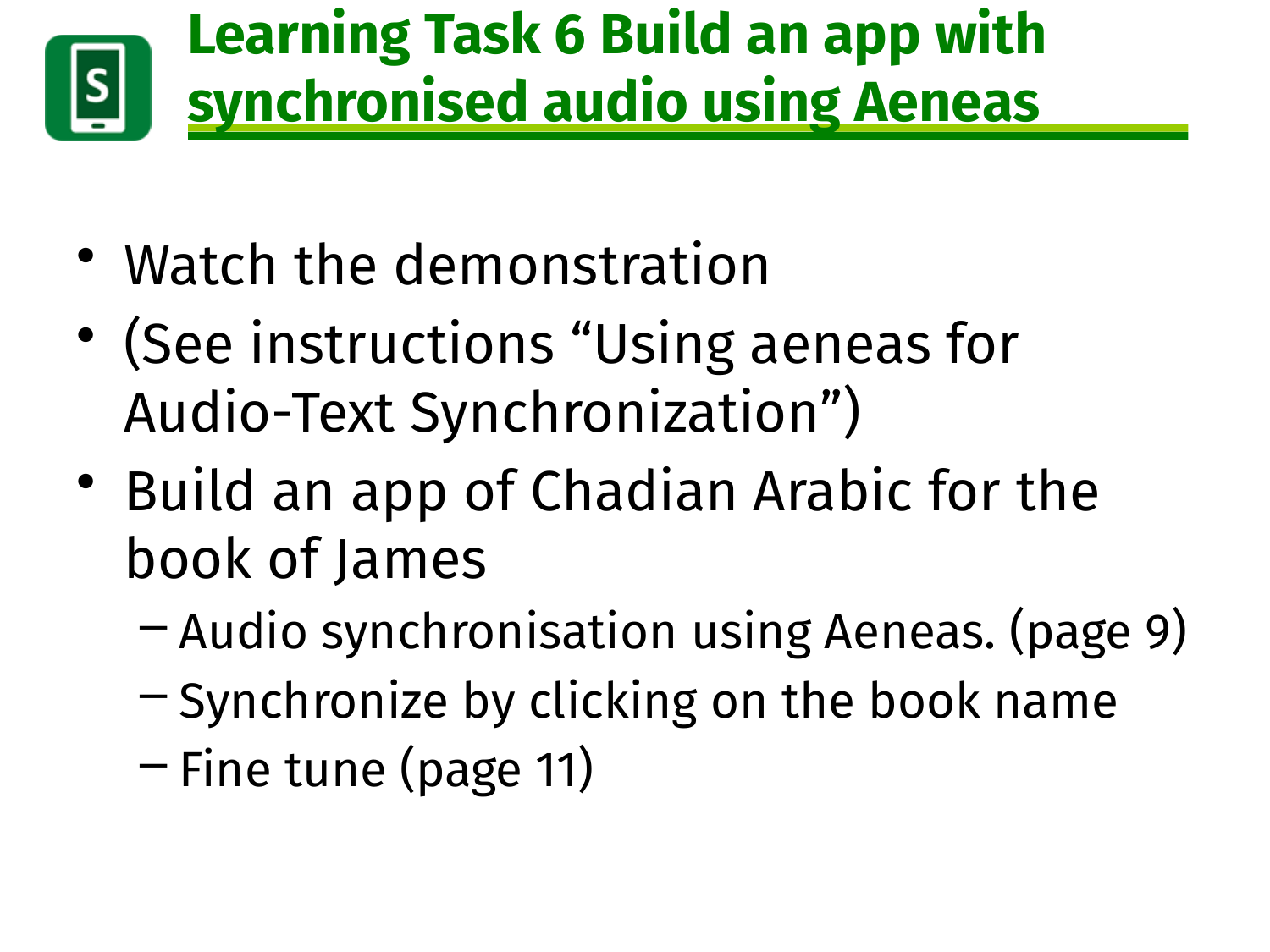

# Learning Task 6 Build an app with synchronised audio using Aeneas
Watch the demonstration
(See instructions “Using aeneas for Audio-Text Synchronization”)
Build an app of Chadian Arabic for the book of James
Audio synchronisation using Aeneas. (page 9)
Synchronize by clicking on the book name
Fine tune (page 11)